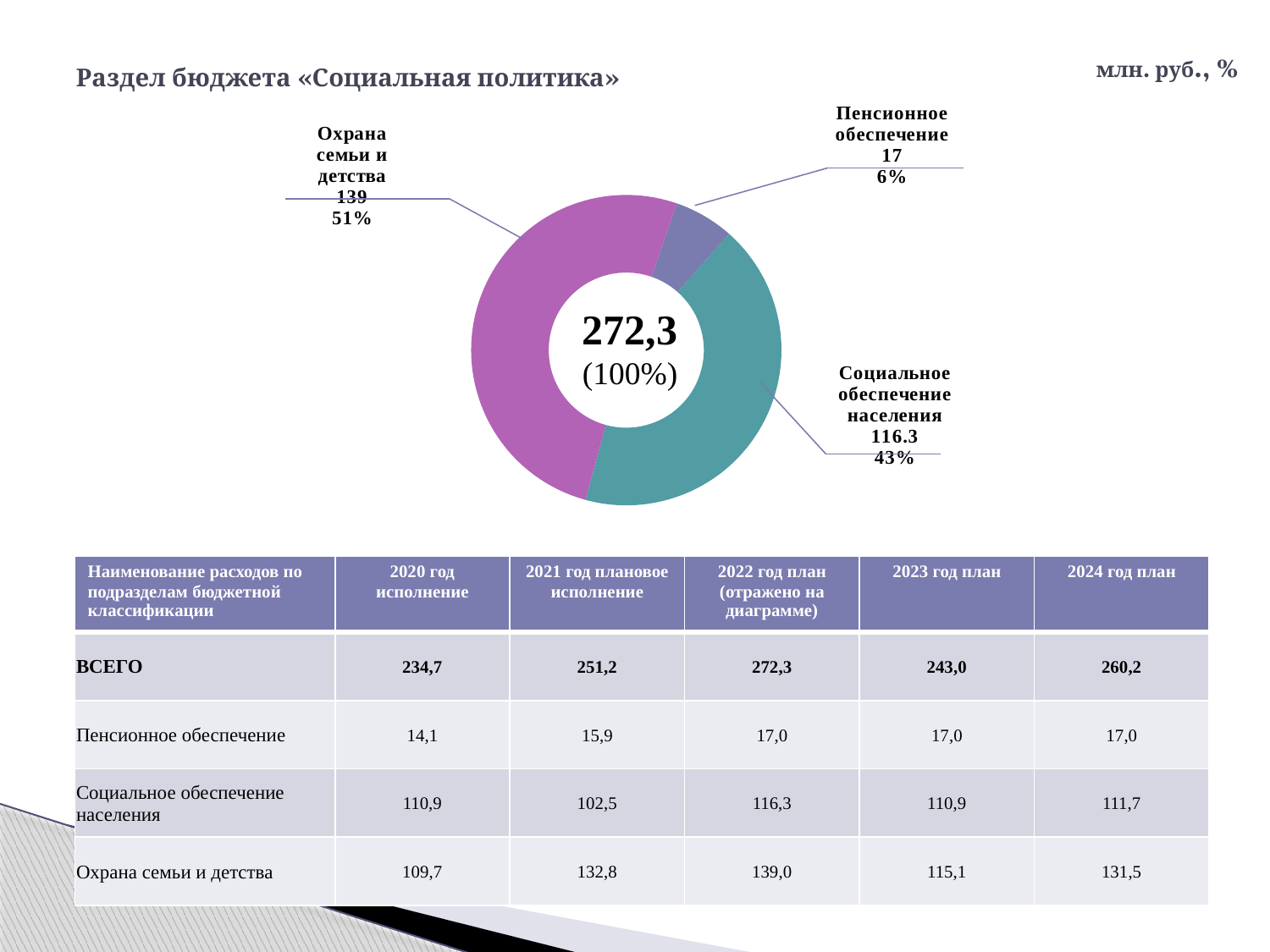

# Раздел бюджета «Социальная политика»
млн. руб., %

### Chart

| Category | Продажи |
|---|---|
| Пенсионное обеспечение | 17.0 |
| Социальное обеспечение населения | 116.3 |
| Охрана семьи и детства | 139.0 |
272,3
(100%)
| Наименование расходов по подразделам бюджетной классификации | 2020 год исполнение | 2021 год плановое исполнение | 2022 год план (отражено на диаграмме) | 2023 год план | 2024 год план |
| --- | --- | --- | --- | --- | --- |
| ВСЕГО | 234,7 | 251,2 | 272,3 | 243,0 | 260,2 |
| Пенсионное обеспечение | 14,1 | 15,9 | 17,0 | 17,0 | 17,0 |
| Социальное обеспечение населения | 110,9 | 102,5 | 116,3 | 110,9 | 111,7 |
| Охрана семьи и детства | 109,7 | 132,8 | 139,0 | 115,1 | 131,5 |